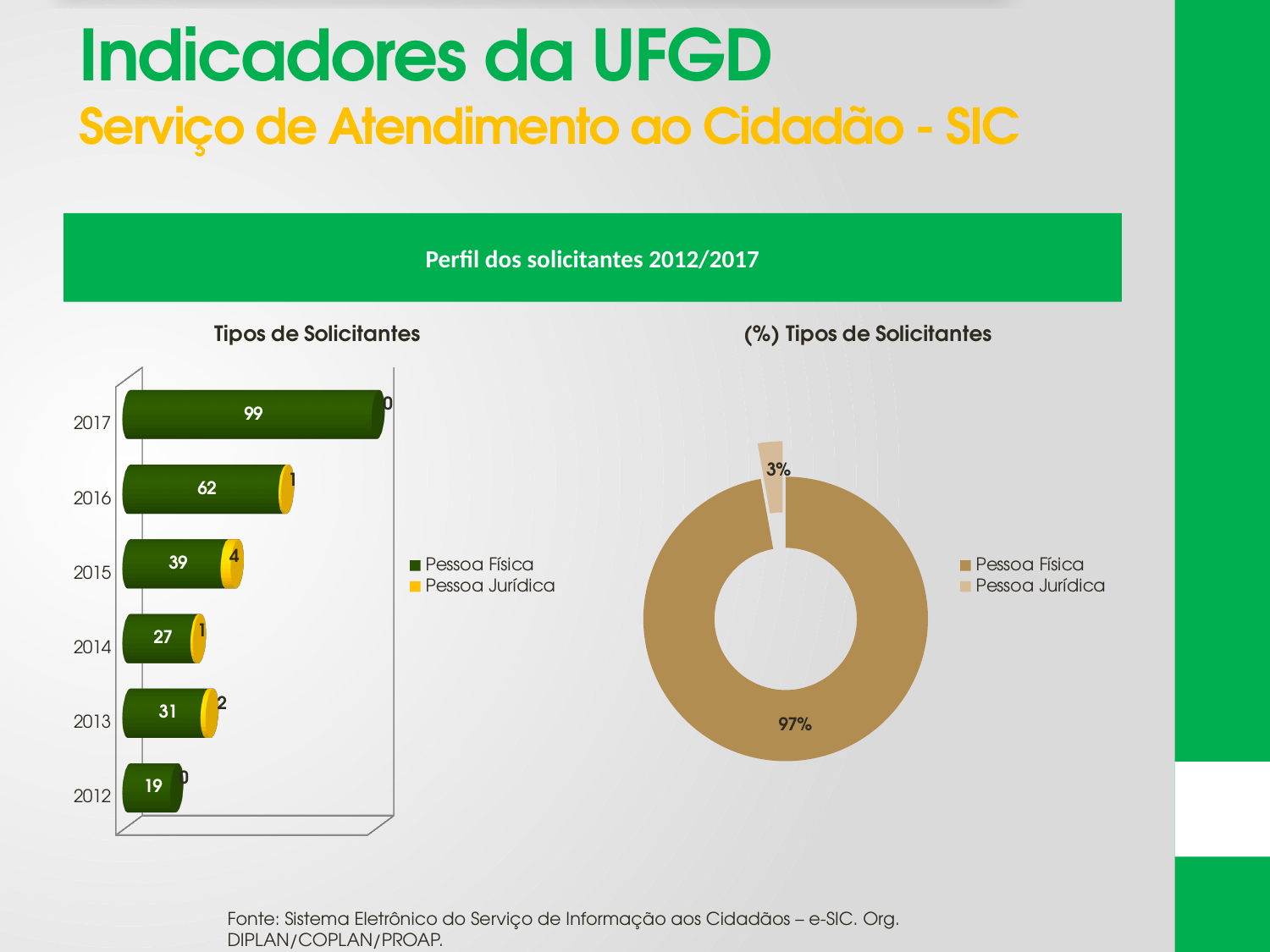

# Indicadores da UFGD Serviço de Atendimento ao Cidadão - SIC
Perfil dos solicitantes 2012/2017

[unsupported chart]

### Chart: (%) Tipos de Solicitantes

| Category |  |
|---|---|
| Pessoa Física | 0.9719298245614035 |
| Pessoa Jurídica | 0.028070175438596492 |
Fonte: Sistema Eletrônico do Serviço de Informação aos Cidadãos – e-SIC. Org. DIPLAN/COPLAN/PROAP.